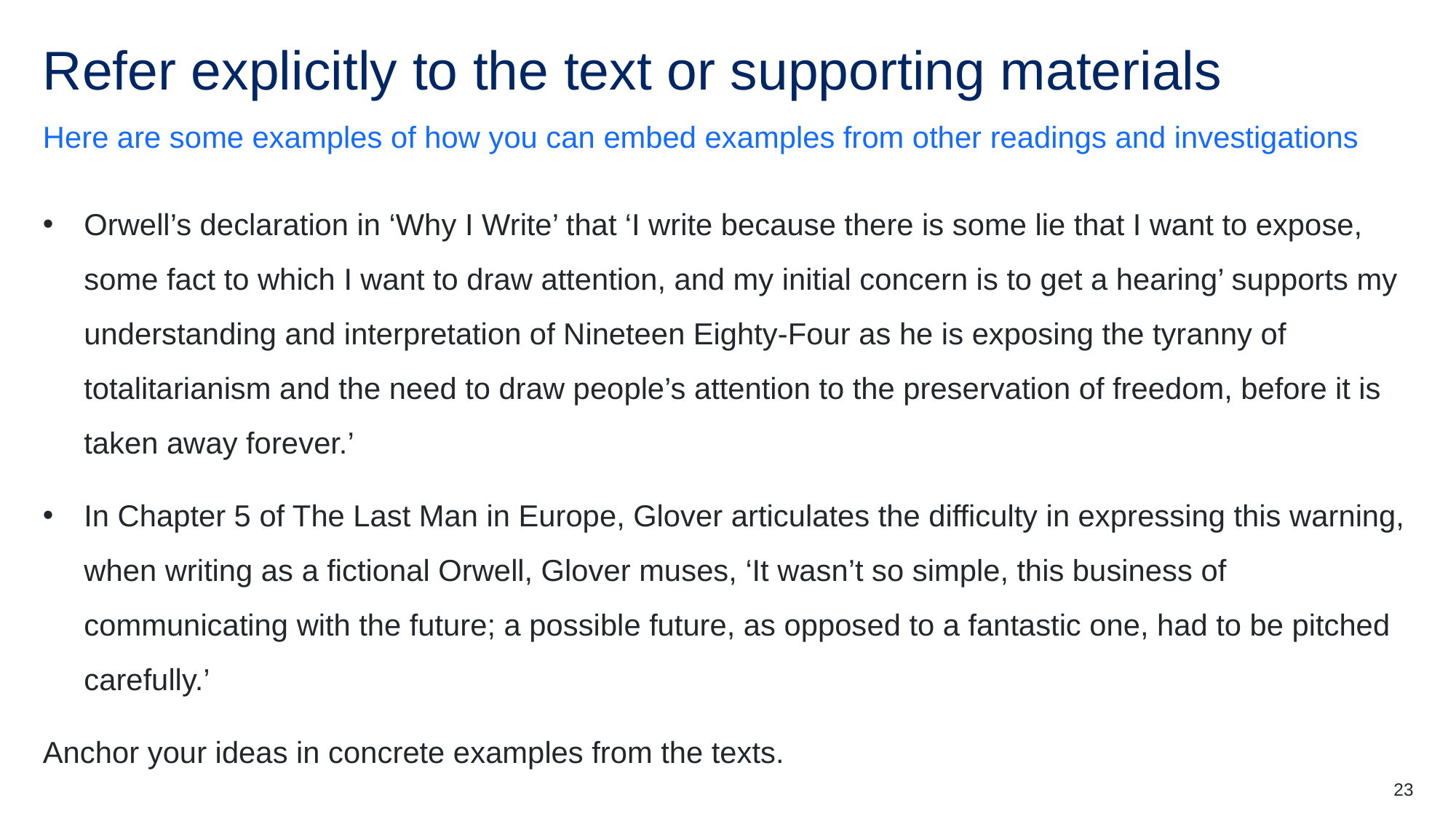

# Refer explicitly to the text or supporting materials
Here are some examples of how you can embed examples from other readings and investigations
Orwell’s declaration in ‘Why I Write’ that ‘I write because there is some lie that I want to expose, some fact to which I want to draw attention, and my initial concern is to get a hearing’ supports my understanding and interpretation of Nineteen Eighty-Four as he is exposing the tyranny of totalitarianism and the need to draw people’s attention to the preservation of freedom, before it is taken away forever.’
In Chapter 5 of The Last Man in Europe, Glover articulates the difficulty in expressing this warning, when writing as a fictional Orwell, Glover muses, ‘It wasn’t so simple, this business of communicating with the future; a possible future, as opposed to a fantastic one, had to be pitched carefully.’
Anchor your ideas in concrete examples from the texts.
23